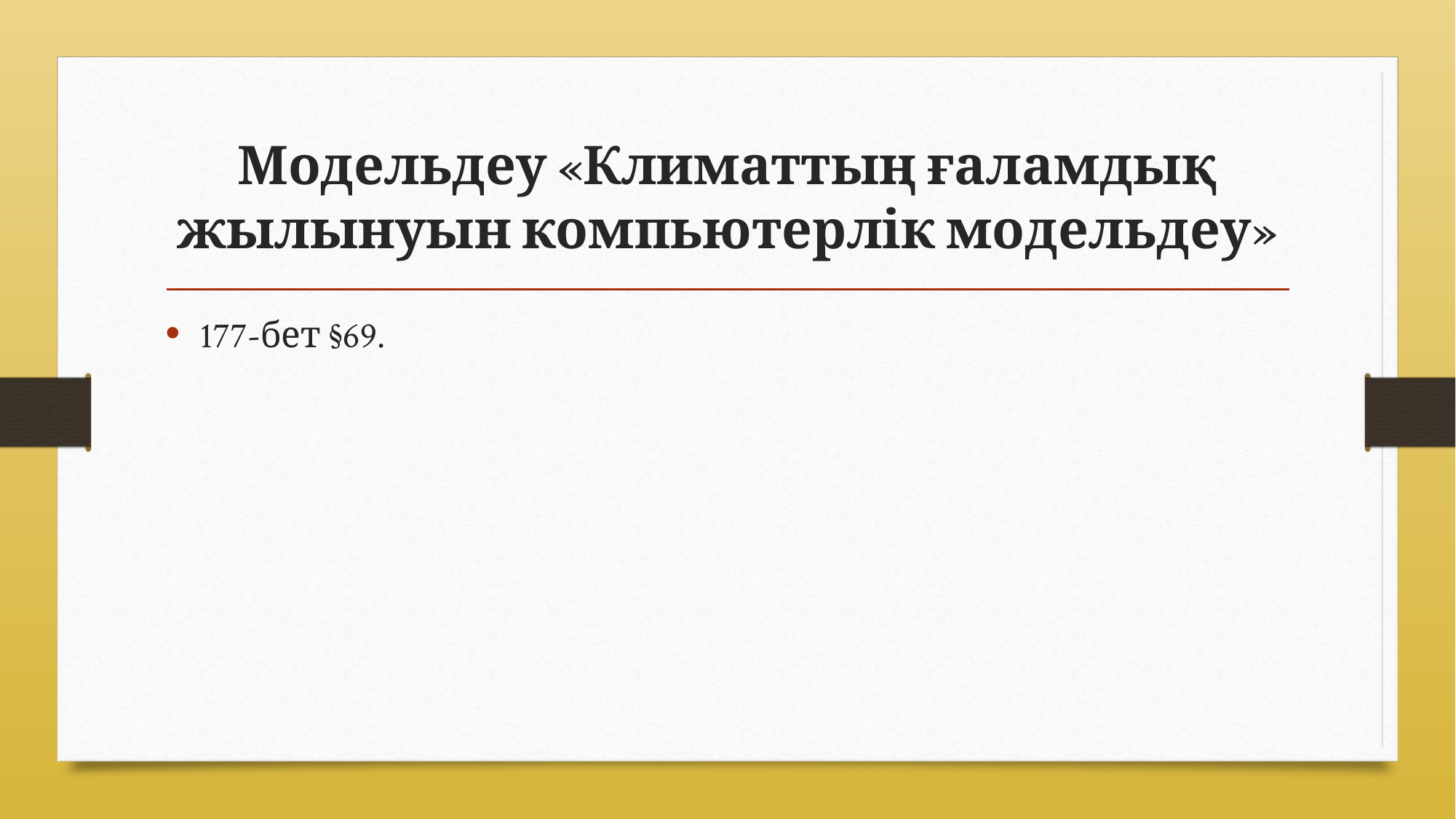

# Модельдеу «Климаттың ғаламдық жылынуын компьютерлік модельдеу»
177-бет §69.